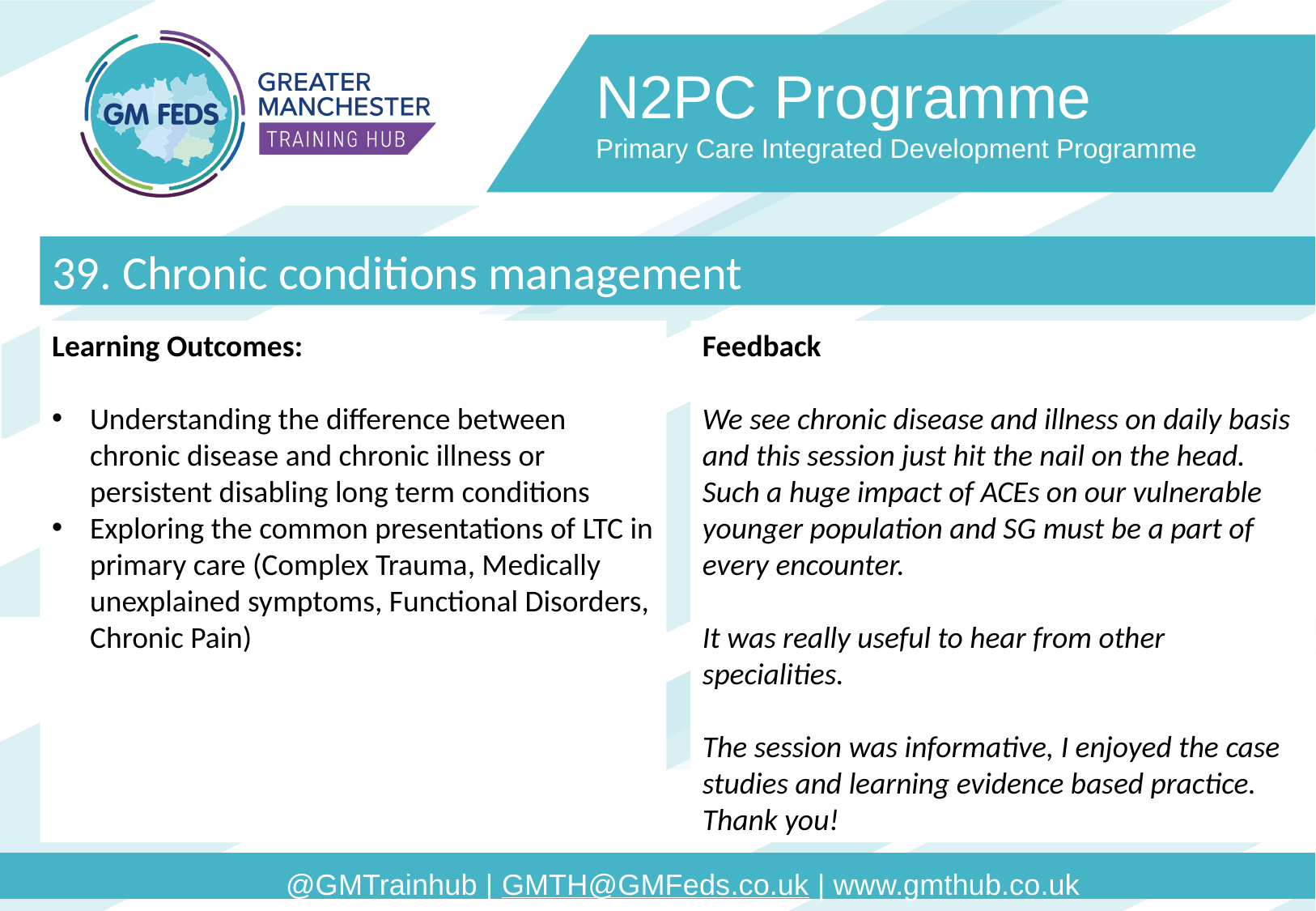

N2PC Programme
Primary Care Integrated Development Programme
39. Chronic conditions management
Learning Outcomes:

Understanding the difference between chronic disease and chronic illness or persistent disabling long term conditions
Exploring the common presentations of LTC in primary care (Complex Trauma, Medically unexplained symptoms, Functional Disorders, Chronic Pain)

Feedback

We see chronic disease and illness on daily basis and this session just hit the nail on the head. Such a huge impact of ACEs on our vulnerable younger population and SG must be a part of every encounter.

It was really useful to hear from other specialities.

The session was informative, I enjoyed the case studies and learning evidence based practice.
Thank you!
@GMTrainhub | GMTH@GMFeds.co.uk | www.gmthub.co.uk